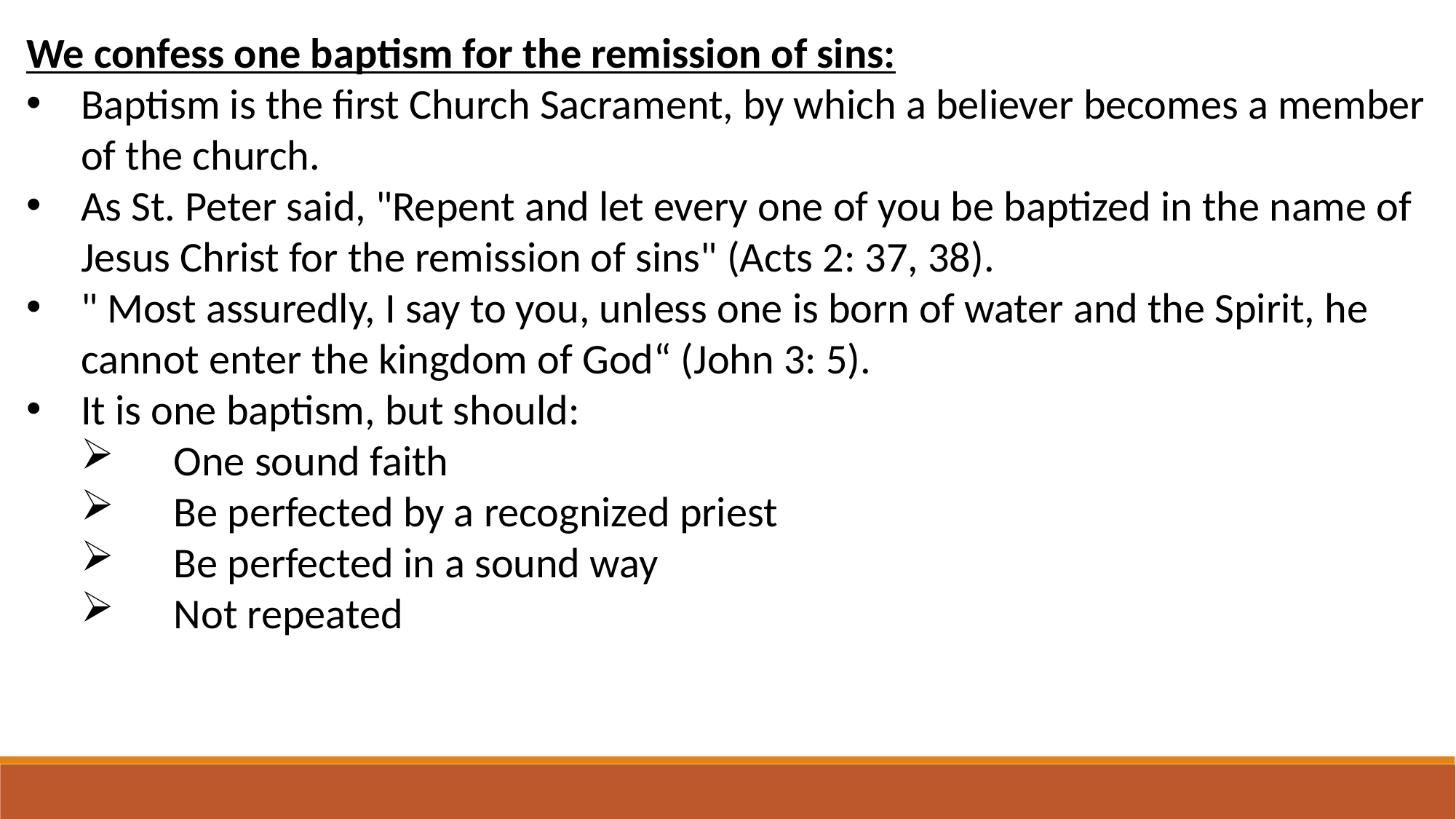

We confess one baptism for the remission of sins:
Baptism is the first Church Sacrament, by which a believer becomes a member of the church.
As St. Peter said, "Repent and let every one of you be baptized in the name of Jesus Christ for the remission of sins" (Acts 2: 37, 38).
" Most assuredly, I say to you, unless one is born of water and the Spirit, he cannot enter the kingdom of God“ (John 3: 5).
It is one baptism, but should:
    One sound faith
    Be perfected by a recognized priest
    Be perfected in a sound way
    Not repeated